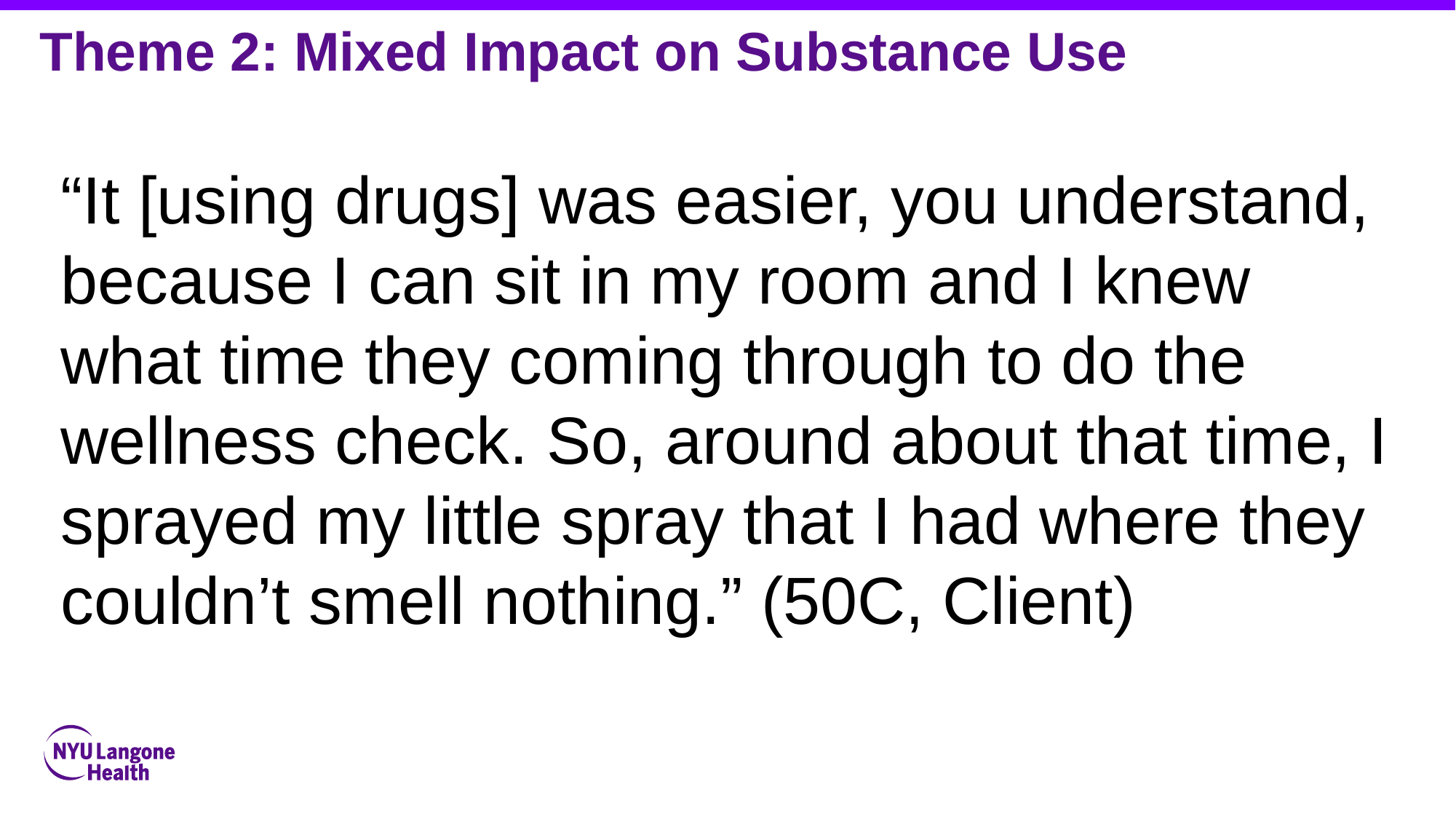

Theme 2: Mixed Impact on Substance Use

“It [using drugs] was easier, you understand, because I can sit in my room and I knew what time they coming through to do the wellness check. So, around about that time, I sprayed my little spray that I had where they couldn’t smell nothing.” (50C, Client)